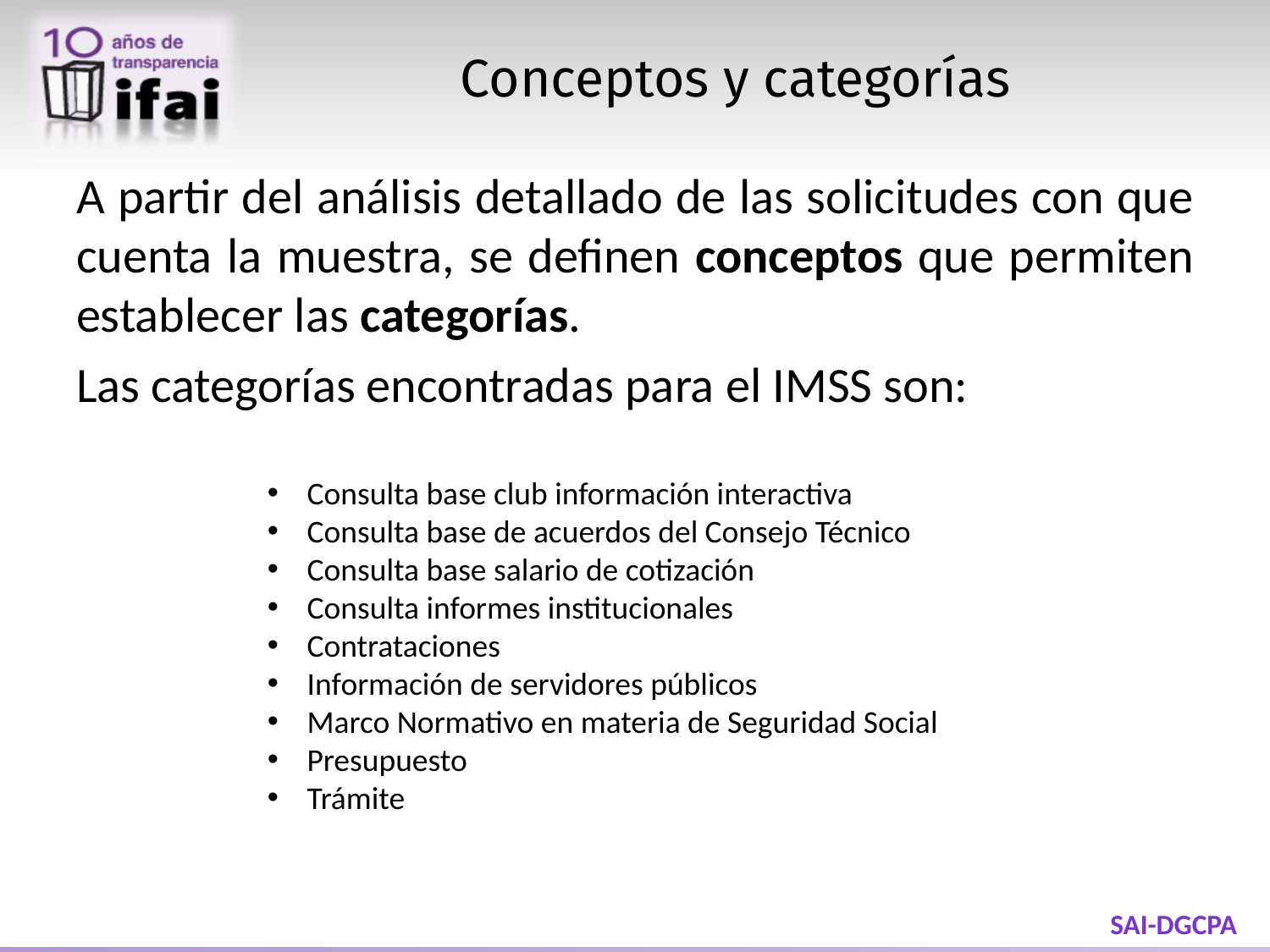

Conceptos y categorías
A partir del análisis detallado de las solicitudes con que cuenta la muestra, se definen conceptos que permiten establecer las categorías.
Las categorías encontradas para el IMSS son:
Consulta base club información interactiva
Consulta base de acuerdos del Consejo Técnico
Consulta base salario de cotización
Consulta informes institucionales
Contrataciones
Información de servidores públicos
Marco Normativo en materia de Seguridad Social
Presupuesto
Trámite